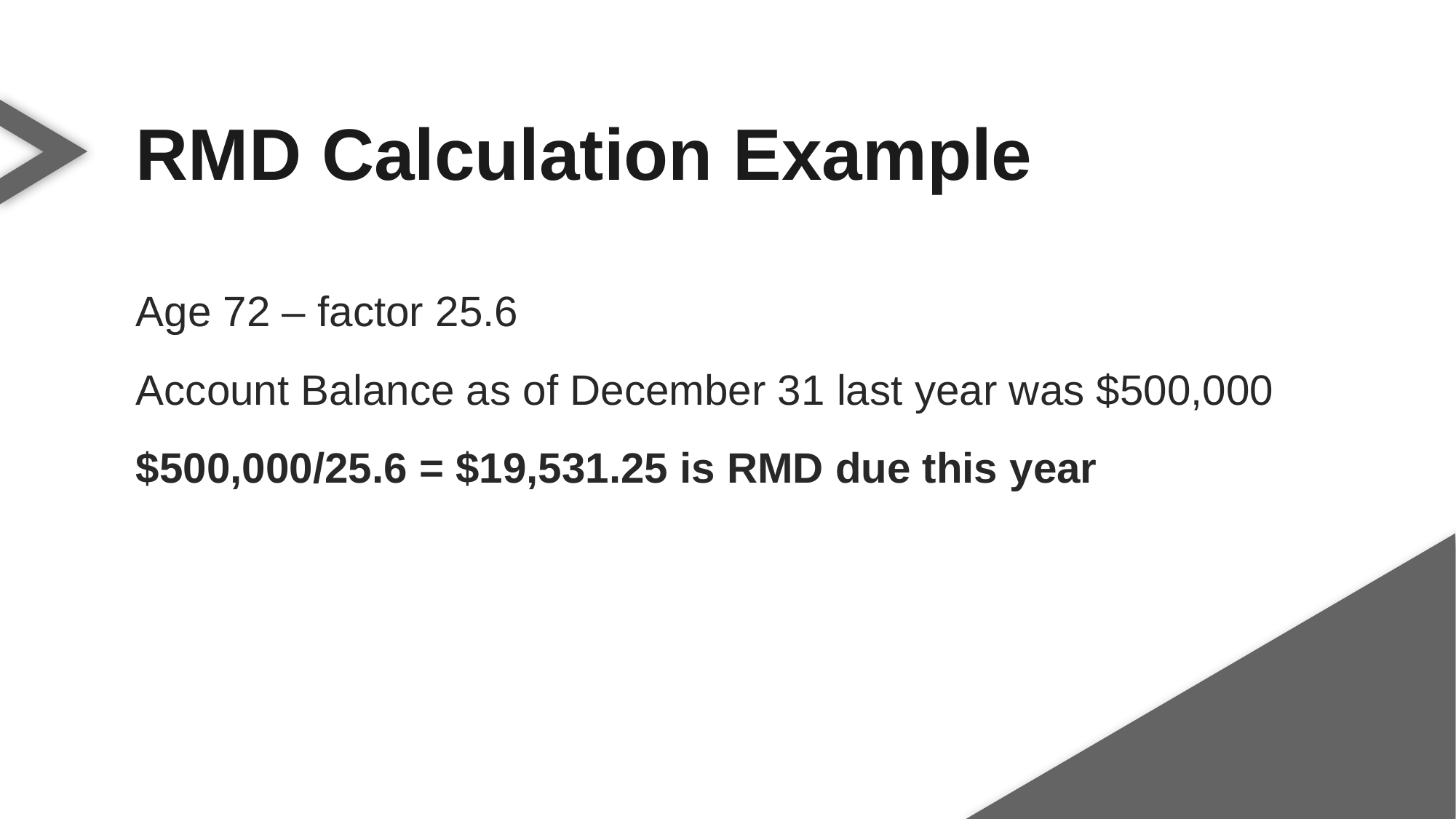

RMD Calculation Example
Age 72 – factor 25.6
Account Balance as of December 31 last year was $500,000
$500,000/25.6 = $19,531.25 is RMD due this year